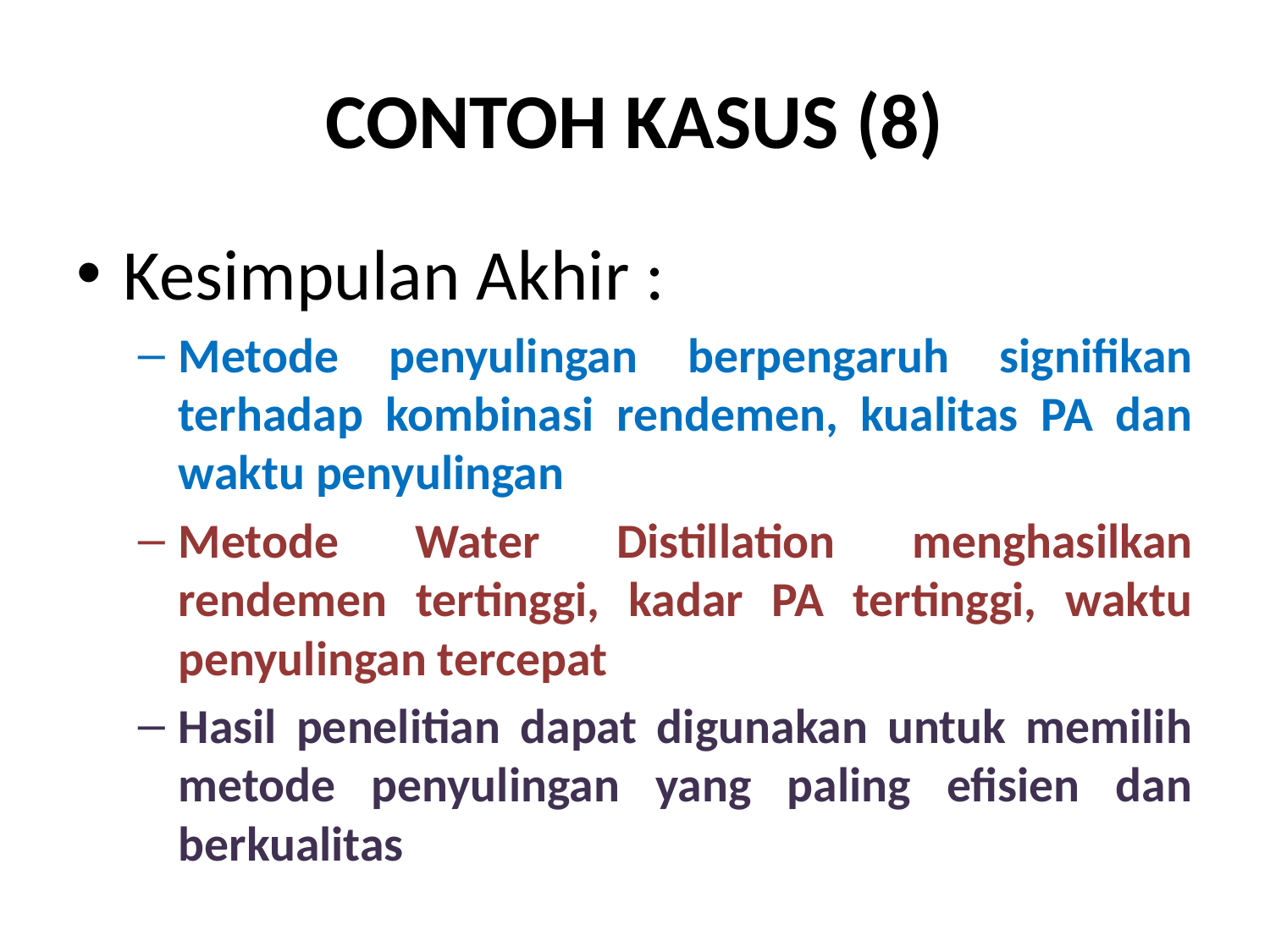

# CONTOH KASUS (8)
Kesimpulan Akhir :
Metode penyulingan berpengaruh signifikan terhadap kombinasi rendemen, kualitas PA dan waktu penyulingan
Metode Water Distillation menghasilkan rendemen tertinggi, kadar PA tertinggi, waktu penyulingan tercepat
Hasil penelitian dapat digunakan untuk memilih metode penyulingan yang paling efisien dan berkualitas